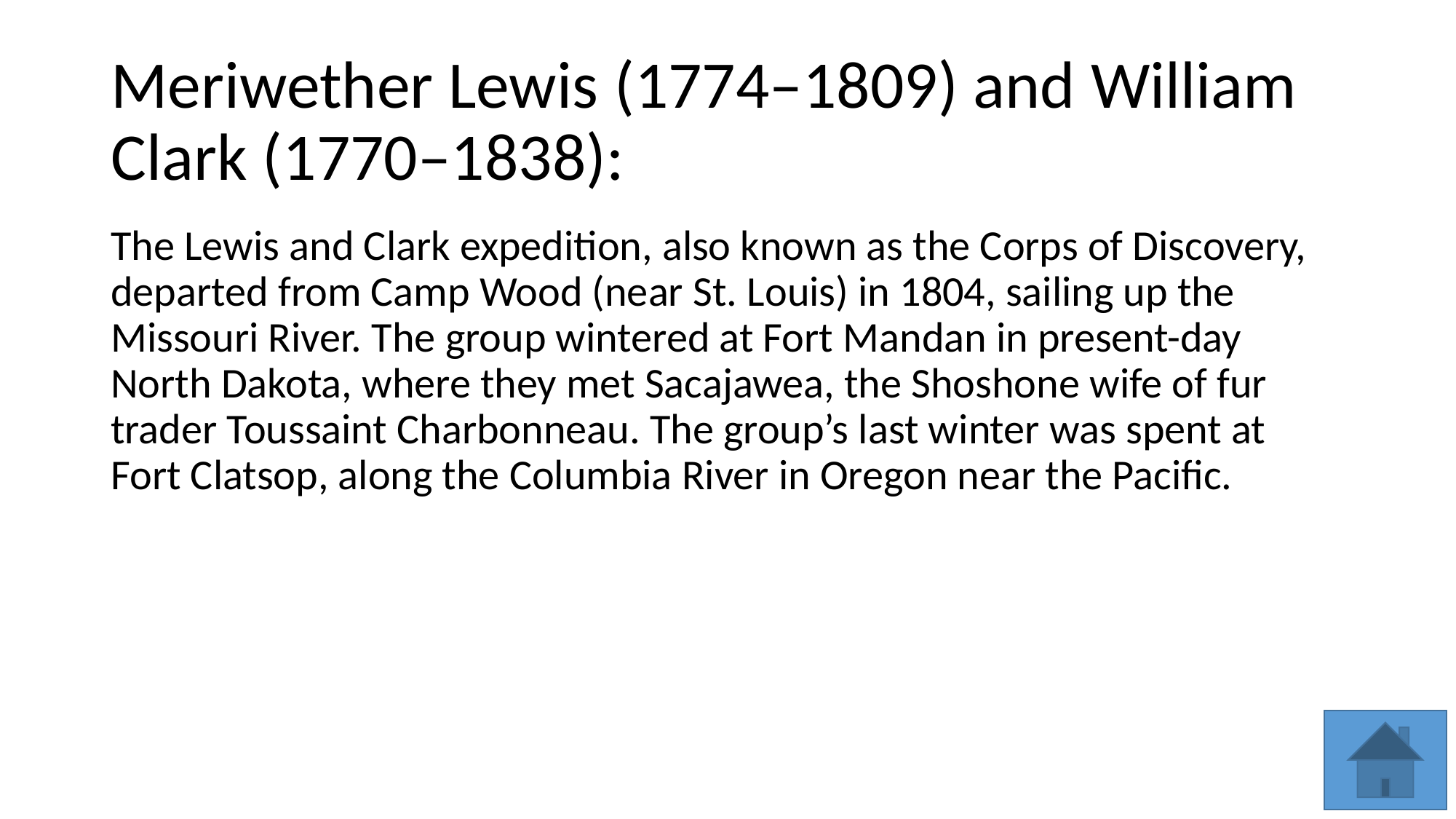

# Meriwether Lewis (1774–1809) and William Clark (1770–1838):
The Lewis and Clark expedition, also known as the Corps of Discovery, departed from Camp Wood (near St. Louis) in 1804, sailing up the Missouri River. The group wintered at Fort Mandan in present-day North Dakota, where they met Sacajawea, the Shoshone wife of fur trader Toussaint Charbonneau. The group’s last winter was spent at Fort Clatsop, along the Columbia River in Oregon near the Pacific.